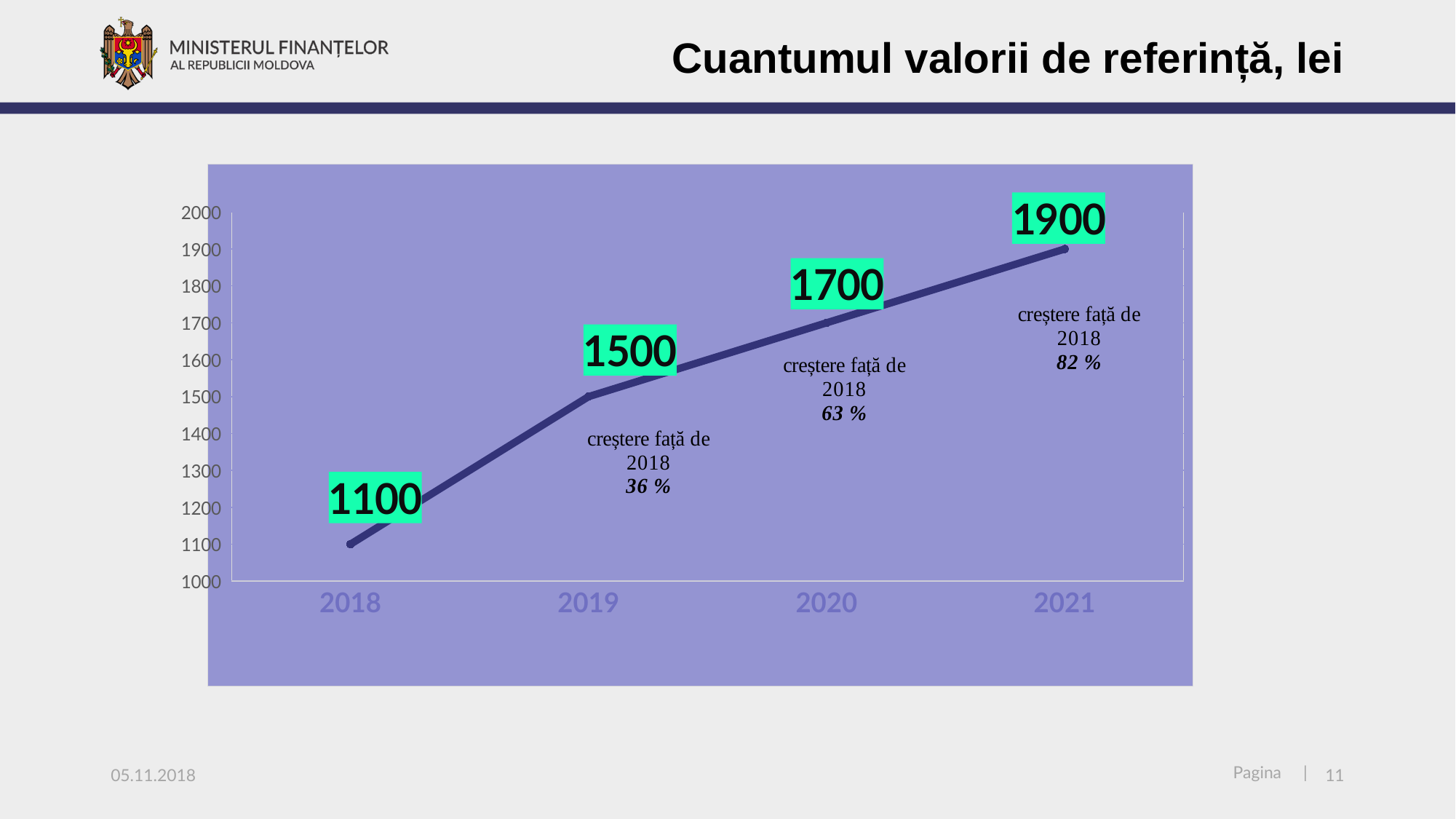

Cuantumul valorii de referință, lei

### Chart

| Category | Столбец1 |
|---|---|
| 2018 | 1100.0 |
| 2019 | 1500.0 |
| 2020 | 1700.0 |
| 2021 | 1900.0 |
05.11.2018
11